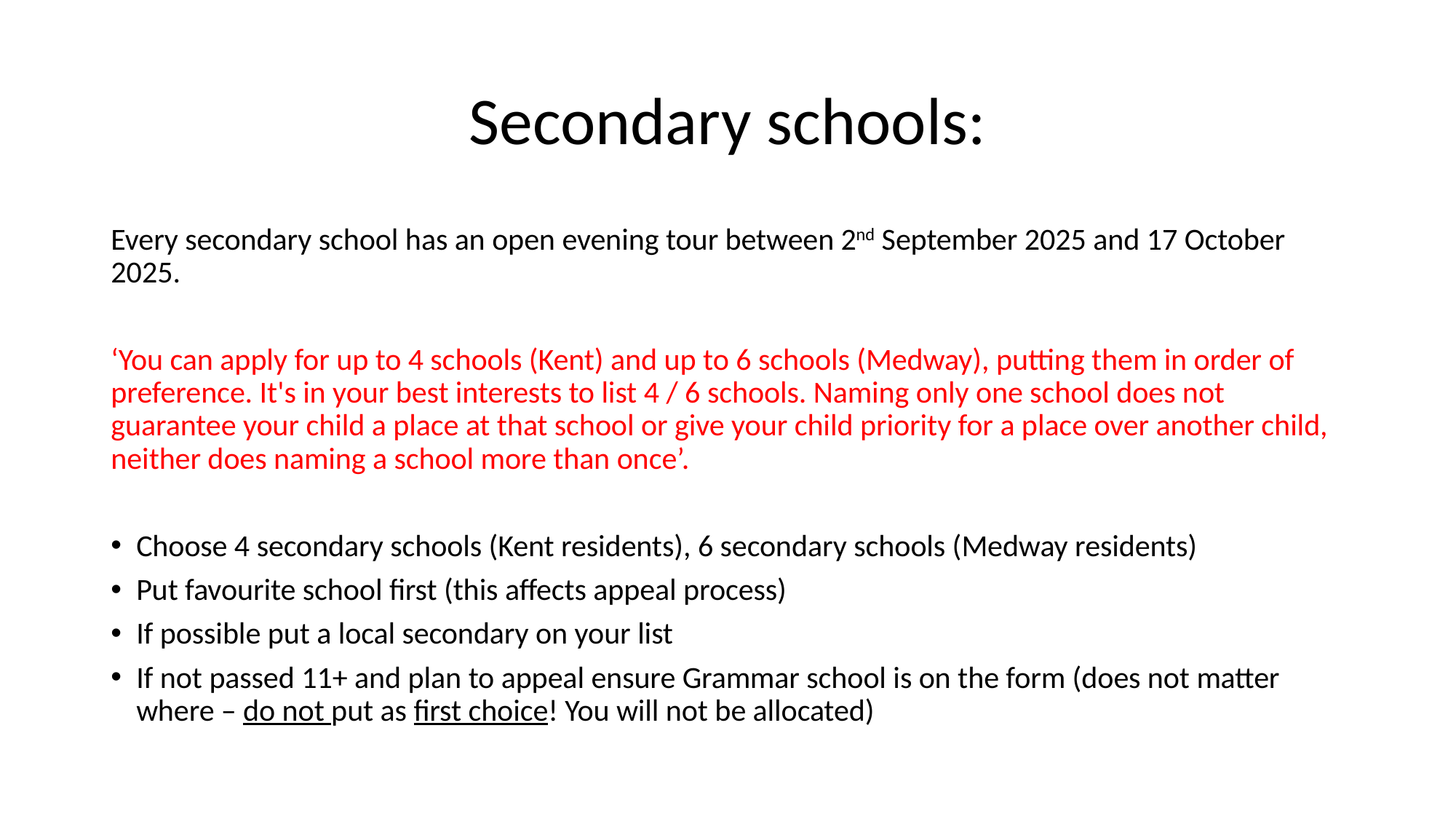

# Secondary schools:
Every secondary school has an open evening tour between 2nd September 2025 and 17 October 2025.

‘You can apply for up to 4 schools (Kent) and up to 6 schools (Medway), putting them in order of preference. It's in your best interests to list 4 / 6 schools. Naming only one school does not guarantee your child a place at that school or give your child priority for a place over another child, neither does naming a school more than once’.

Choose 4 secondary schools (Kent residents), 6 secondary schools (Medway residents)
Put favourite school first (this affects appeal process)
If possible put a local secondary on your list
If not passed 11+ and plan to appeal ensure Grammar school is on the form (does not matter where – do not put as first choice! You will not be allocated)